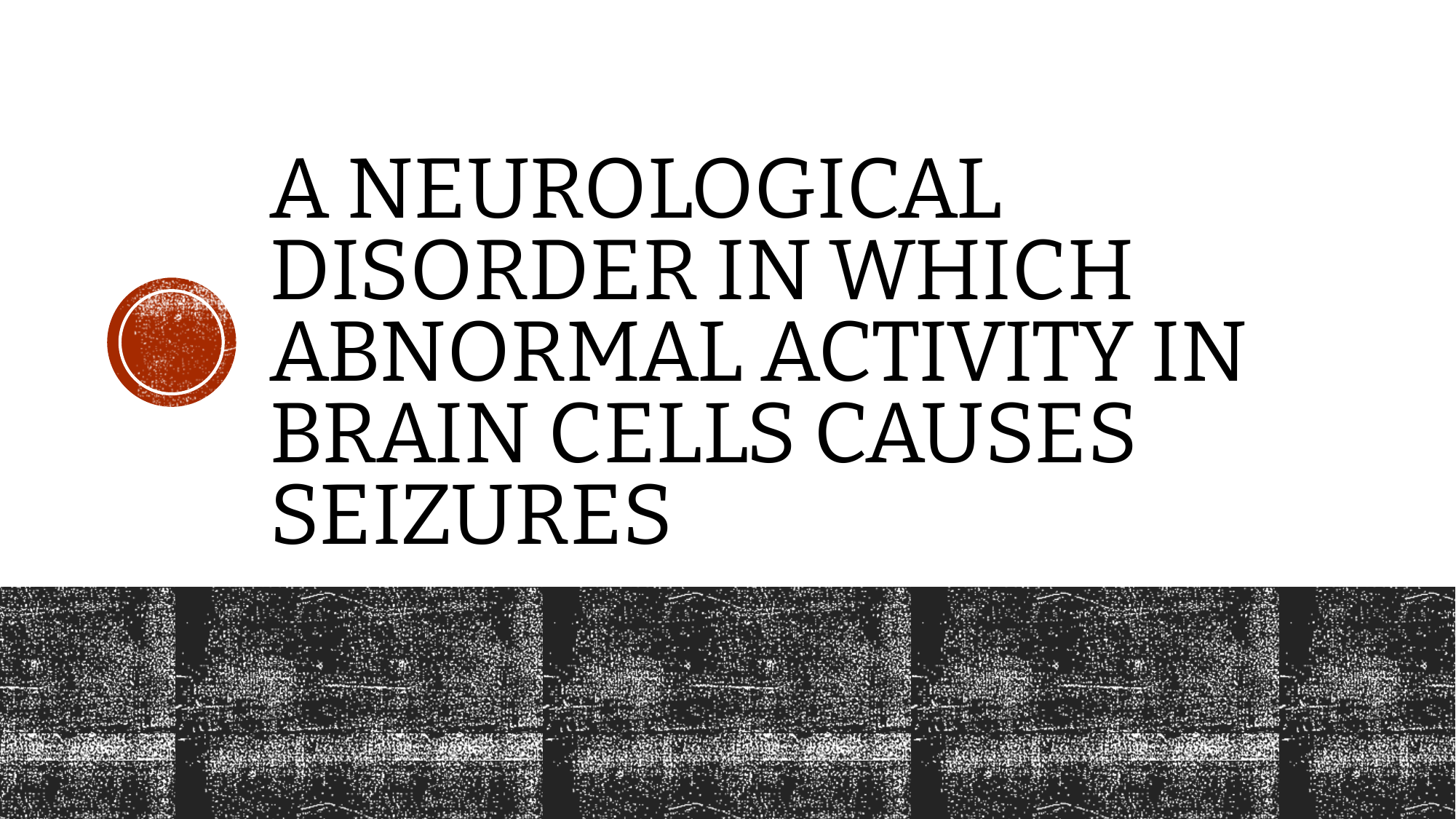

# A neurological disorder in which abnormal activity in brain cells causes seizures